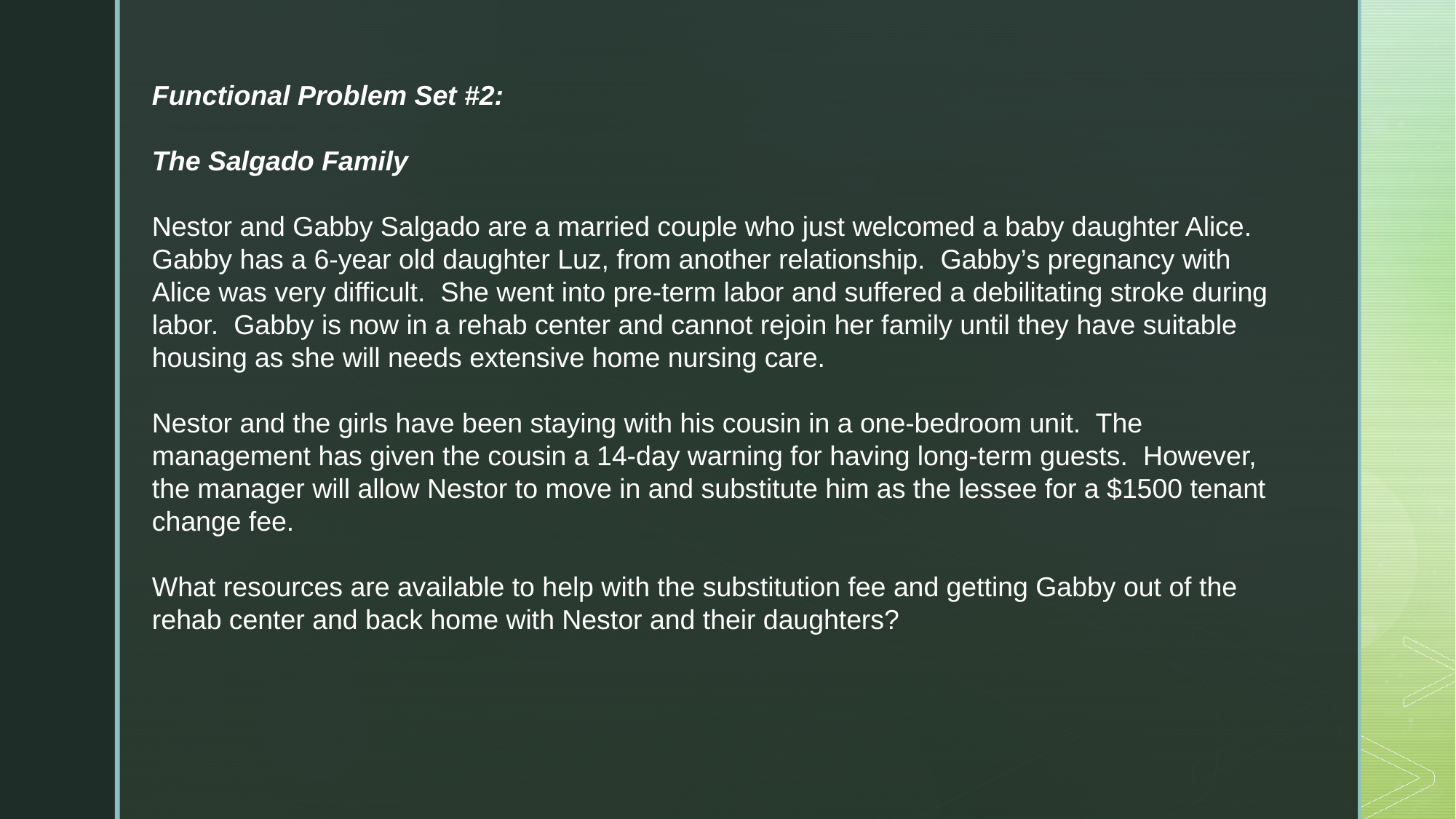

Functional Problem Set #2:

The Salgado Family

Nestor and Gabby Salgado are a married couple who just welcomed a baby daughter Alice.  Gabby has a 6-year old daughter Luz, from another relationship.  Gabby’s pregnancy with Alice was very difficult.  She went into pre-term labor and suffered a debilitating stroke during labor.  Gabby is now in a rehab center and cannot rejoin her family until they have suitable housing as she will needs extensive home nursing care.

Nestor and the girls have been staying with his cousin in a one-bedroom unit.  The management has given the cousin a 14-day warning for having long-term guests.  However,  the manager will allow Nestor to move in and substitute him as the lessee for a $1500 tenant change fee.

What resources are available to help with the substitution fee and getting Gabby out of the rehab center and back home with Nestor and their daughters?